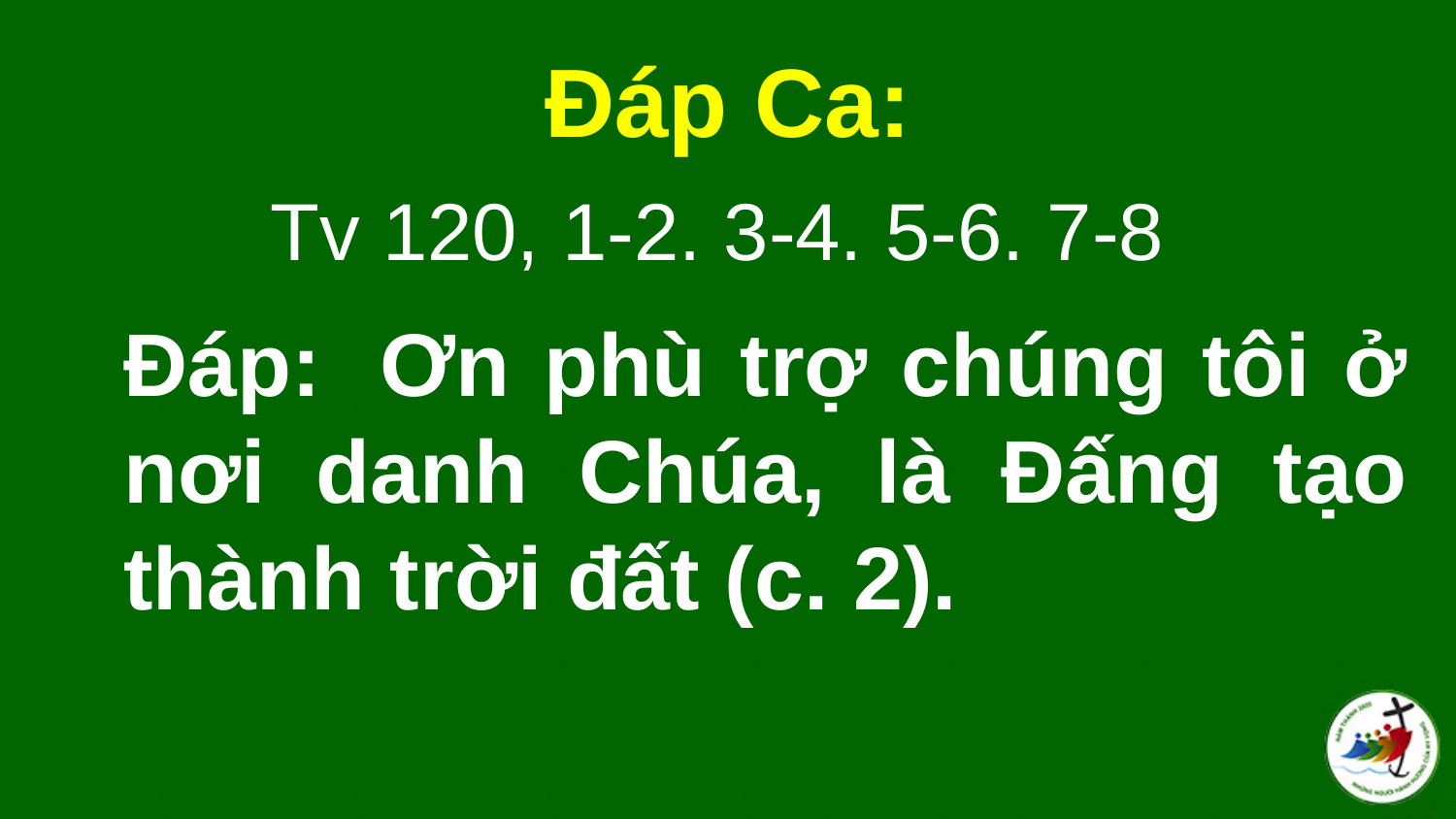

#
Đáp Ca:
Tv 120, 1-2. 3-4. 5-6. 7-8
Đáp:  Ơn phù trợ chúng tôi ở nơi danh Chúa, là Ðấng tạo thành trời đất (c. 2).